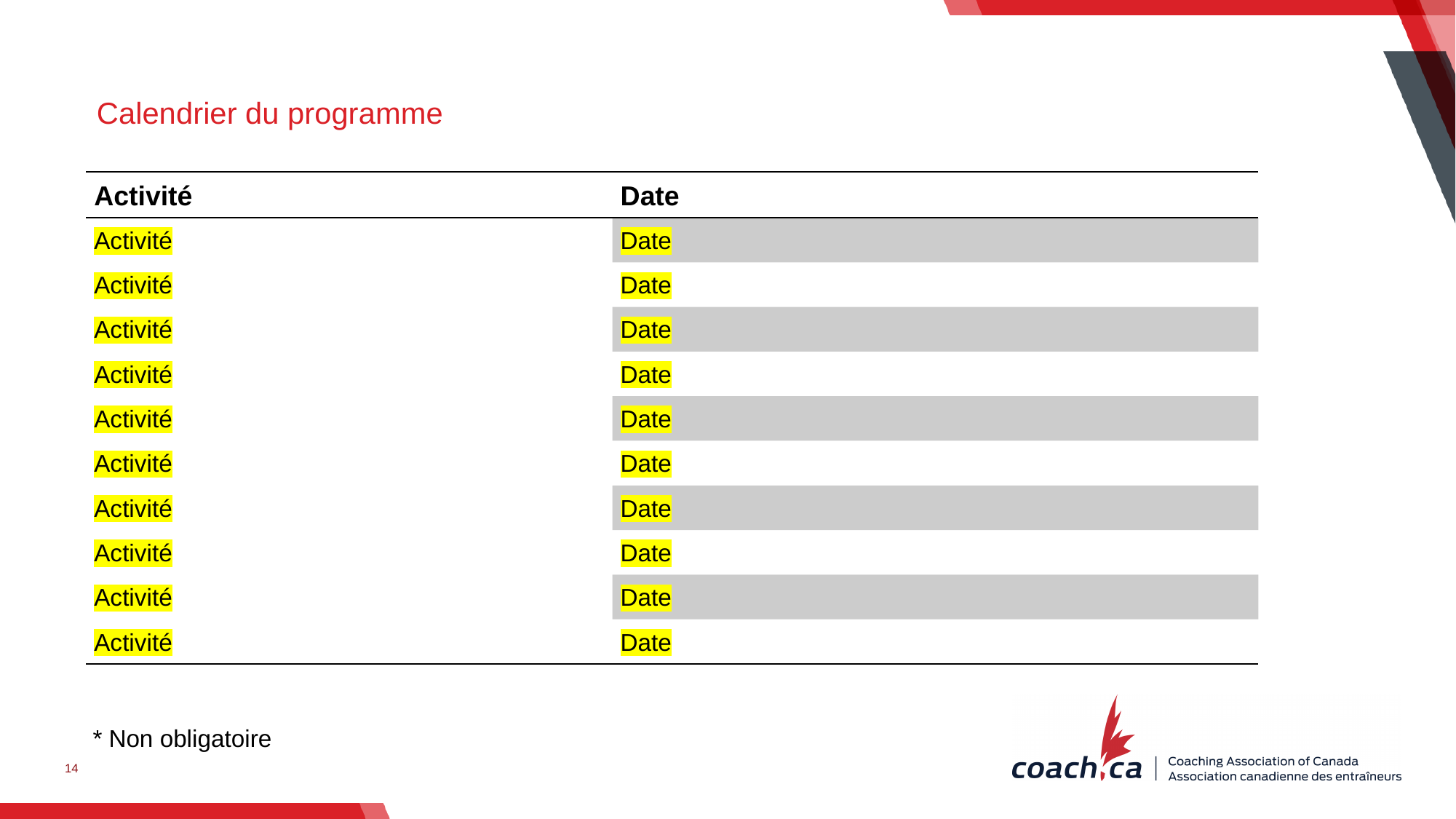

Calendrier du programme
| Activité | Date |
| --- | --- |
| Activité | Date |
| Activité | Date |
| Activité | Date |
| Activité | Date |
| Activité | Date |
| Activité | Date |
| Activité | Date |
| Activité | Date |
| Activité | Date |
| Activité | Date |
* Non obligatoire
14